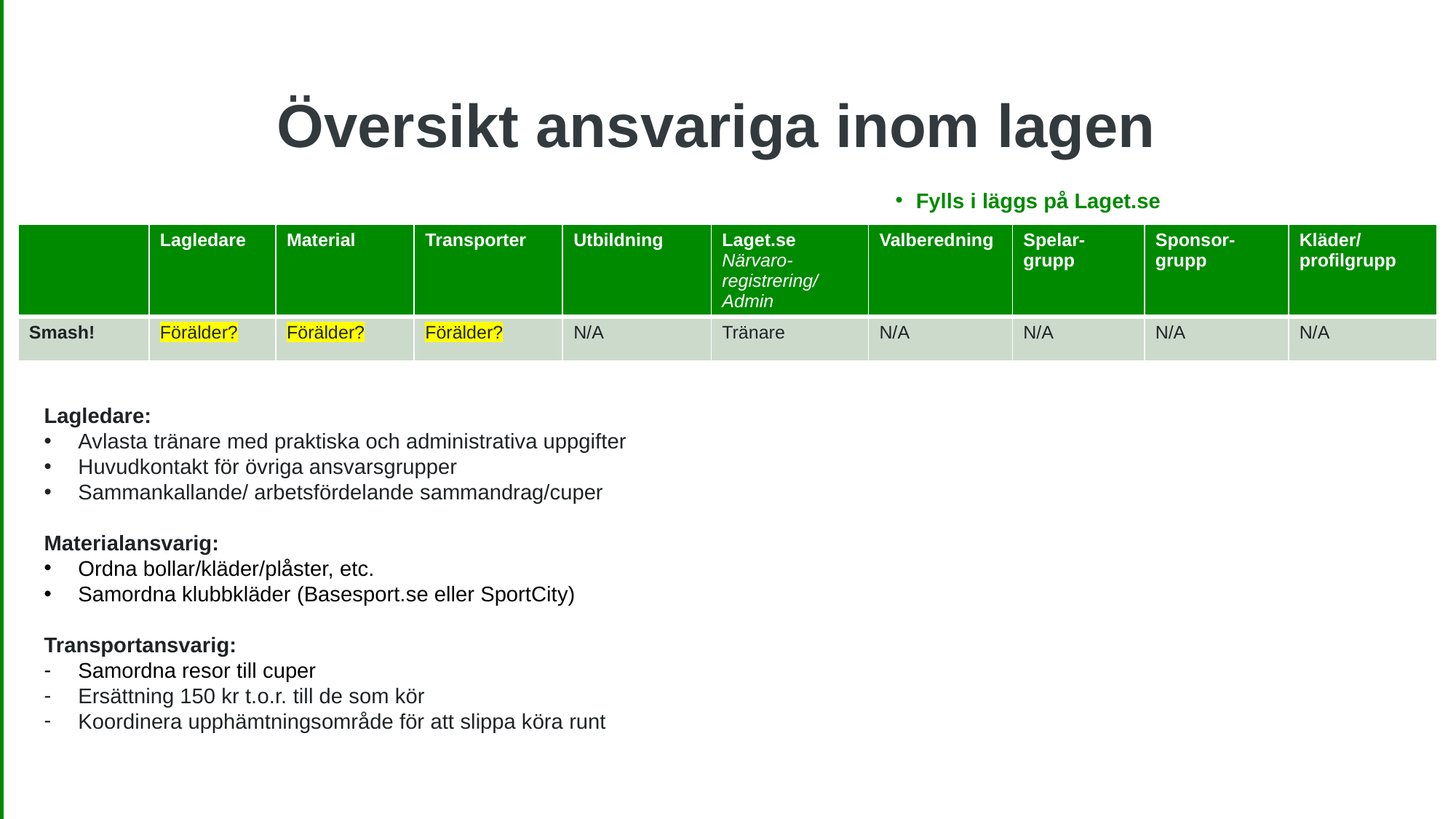

Översikt ansvariga inom lagen

Fylls i läggs på Laget.se
|  | Lagledare | Material | Transporter | Utbildning | Laget.se Närvaro-registrering/ Admin | Valberedning | Spelar-grupp | Sponsor-grupp | Kläder/ profilgrupp |
| --- | --- | --- | --- | --- | --- | --- | --- | --- | --- |
| Smash! | Förälder? | Förälder? | Förälder? | N/A | Tränare | N/A | N/A | N/A | N/A |
Lagledare:
Avlasta tränare med praktiska och administrativa uppgifter
Huvudkontakt för övriga ansvarsgrupper
Sammankallande/ arbetsfördelande sammandrag/cuper

Materialansvarig:
Ordna bollar/kläder/plåster, etc.
Samordna klubbkläder (Basesport.se eller SportCity)

Transportansvarig:
Samordna resor till cuper
Ersättning 150 kr t.o.r. till de som kör
Koordinera upphämtningsområde för att slippa köra runt